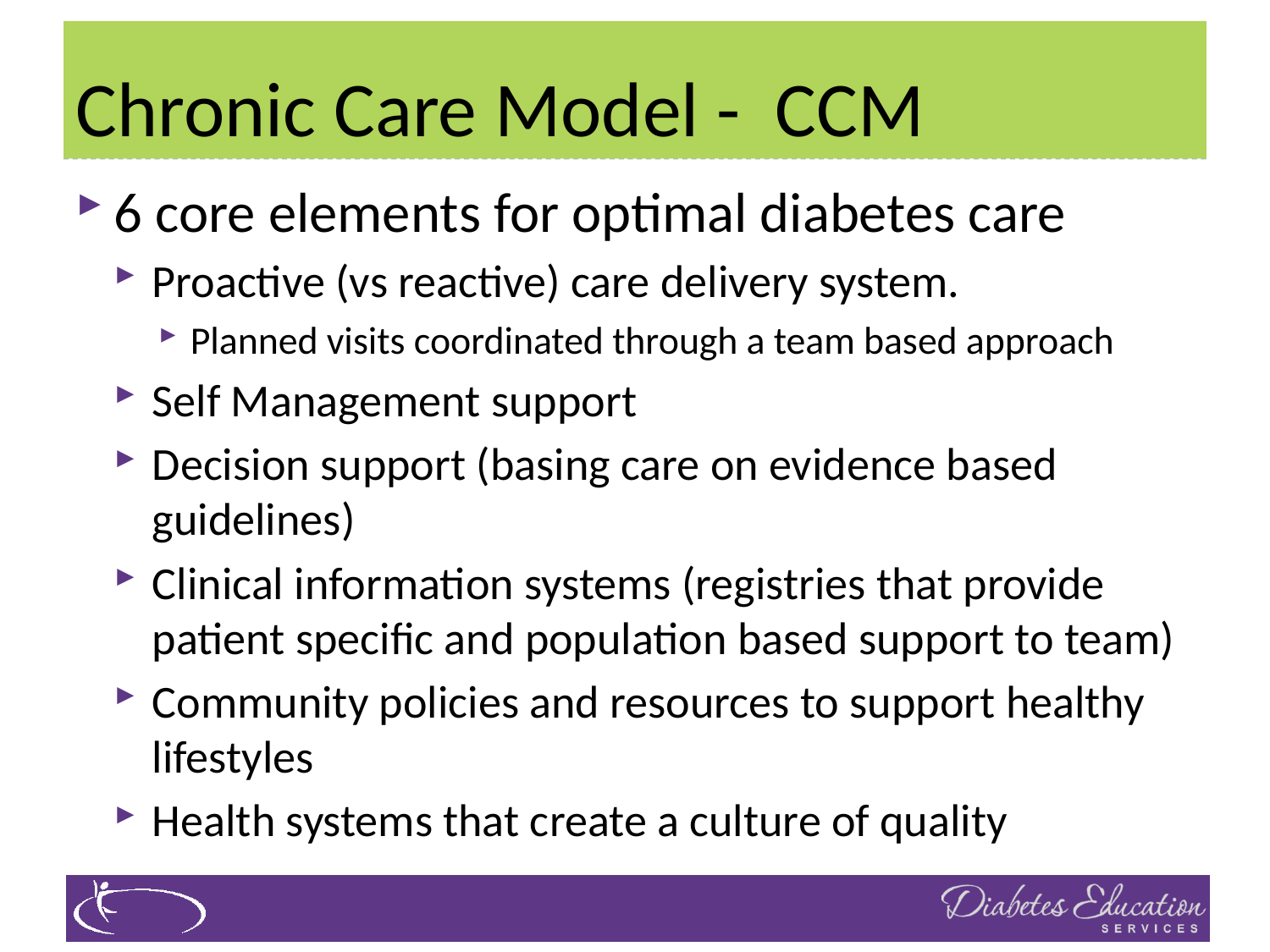

# Chronic Care Model -  CCM
6 core elements for optimal diabetes care
Proactive (vs reactive) care delivery system.
Planned visits coordinated through a team based approach
Self Management support
Decision support (basing care on evidence based guidelines)
Clinical information systems (registries that provide patient specific and population based support to team)
Community policies and resources to support healthy lifestyles
Health systems that create a culture of quality